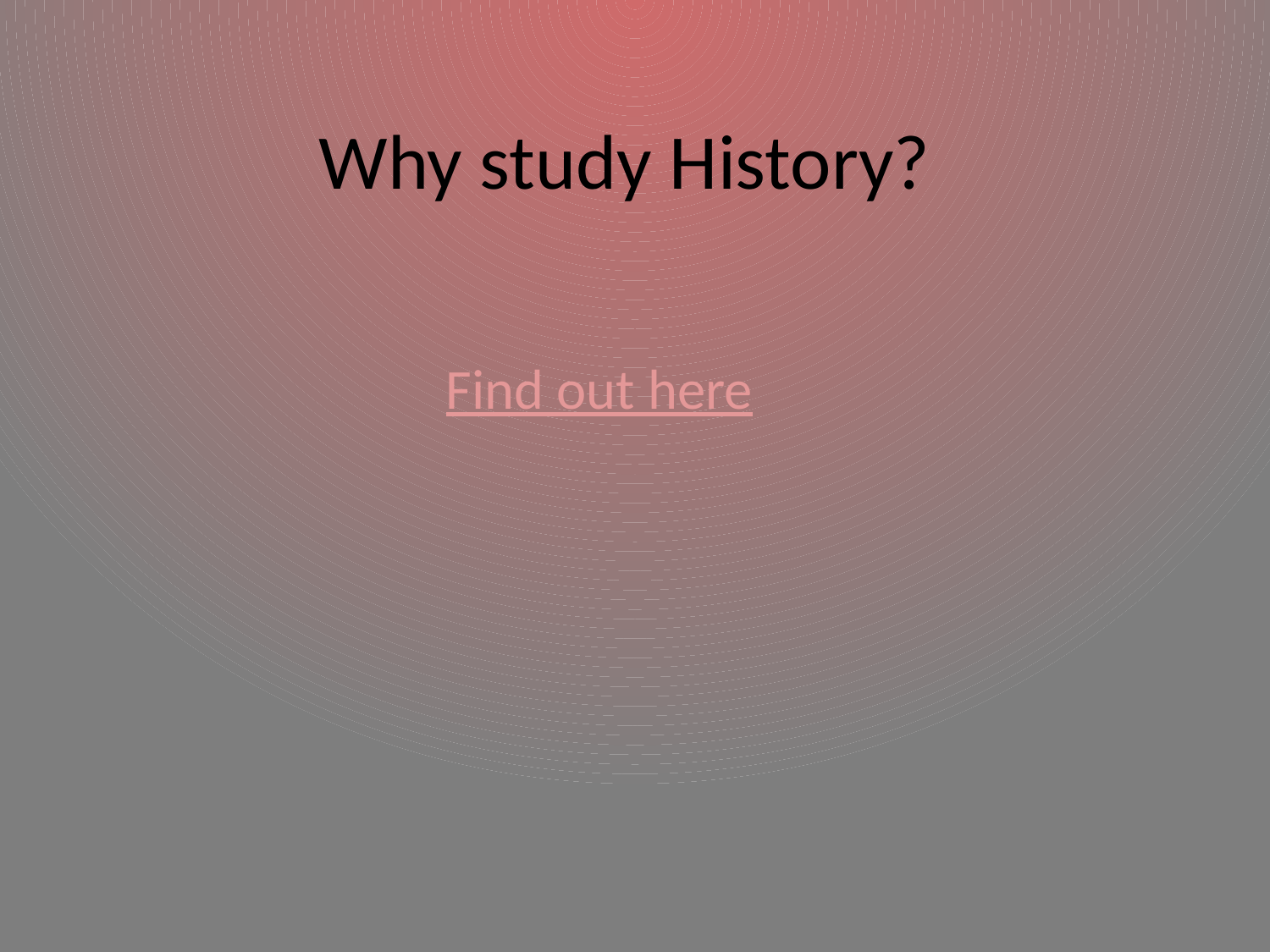

# Why study History?
Find out here